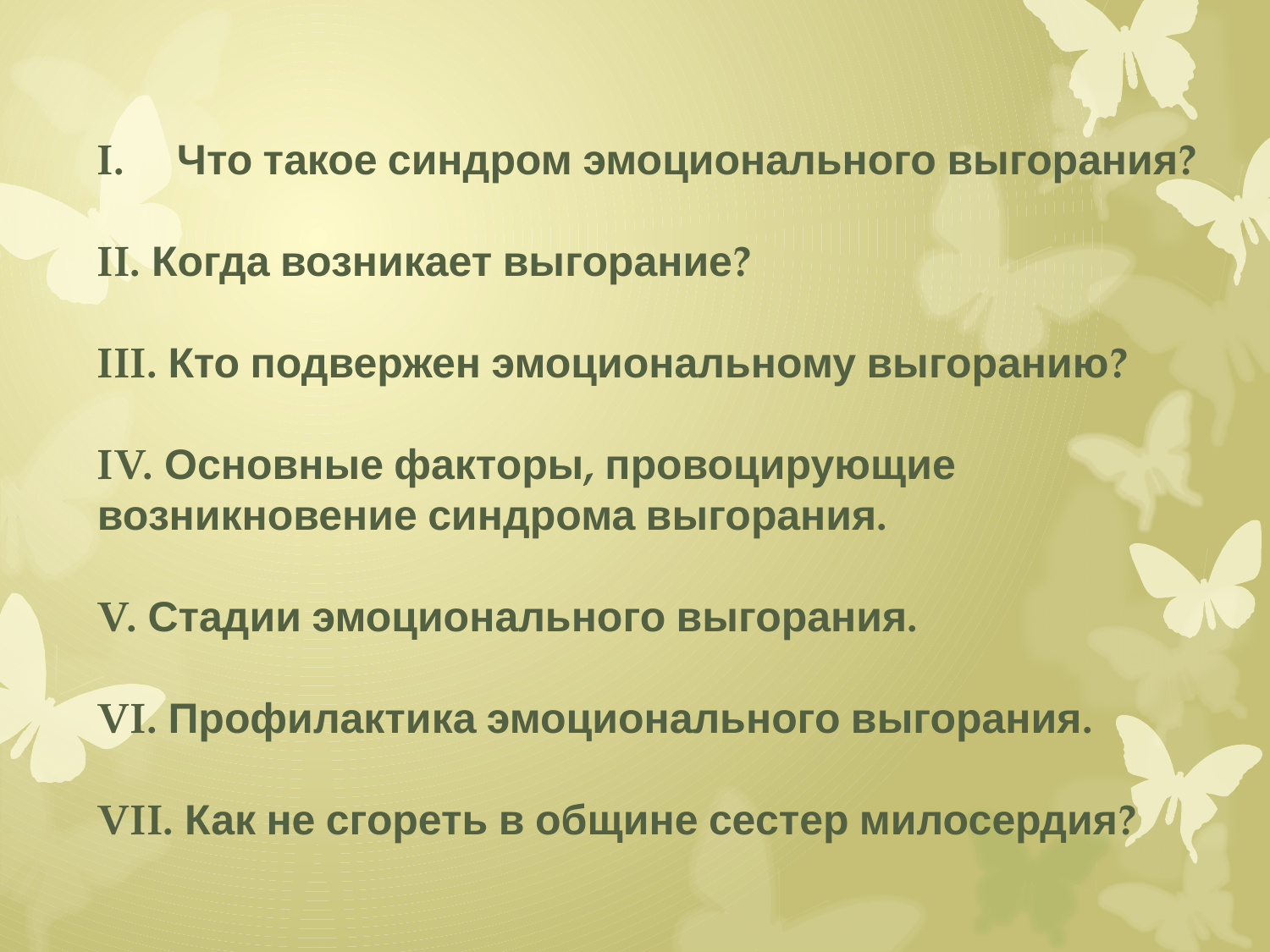

Что такое синдром эмоционального выгорания?

II. Когда возникает выгорание?

III. Кто подвержен эмоциональному выгоранию?

IV. Основные факторы, провоцирующие возникновение синдрома выгорания.

V. Стадии эмоционального выгорания.

VI. Профилактика эмоционального выгорания.

VII. Как не сгореть в общине сестер милосердия?